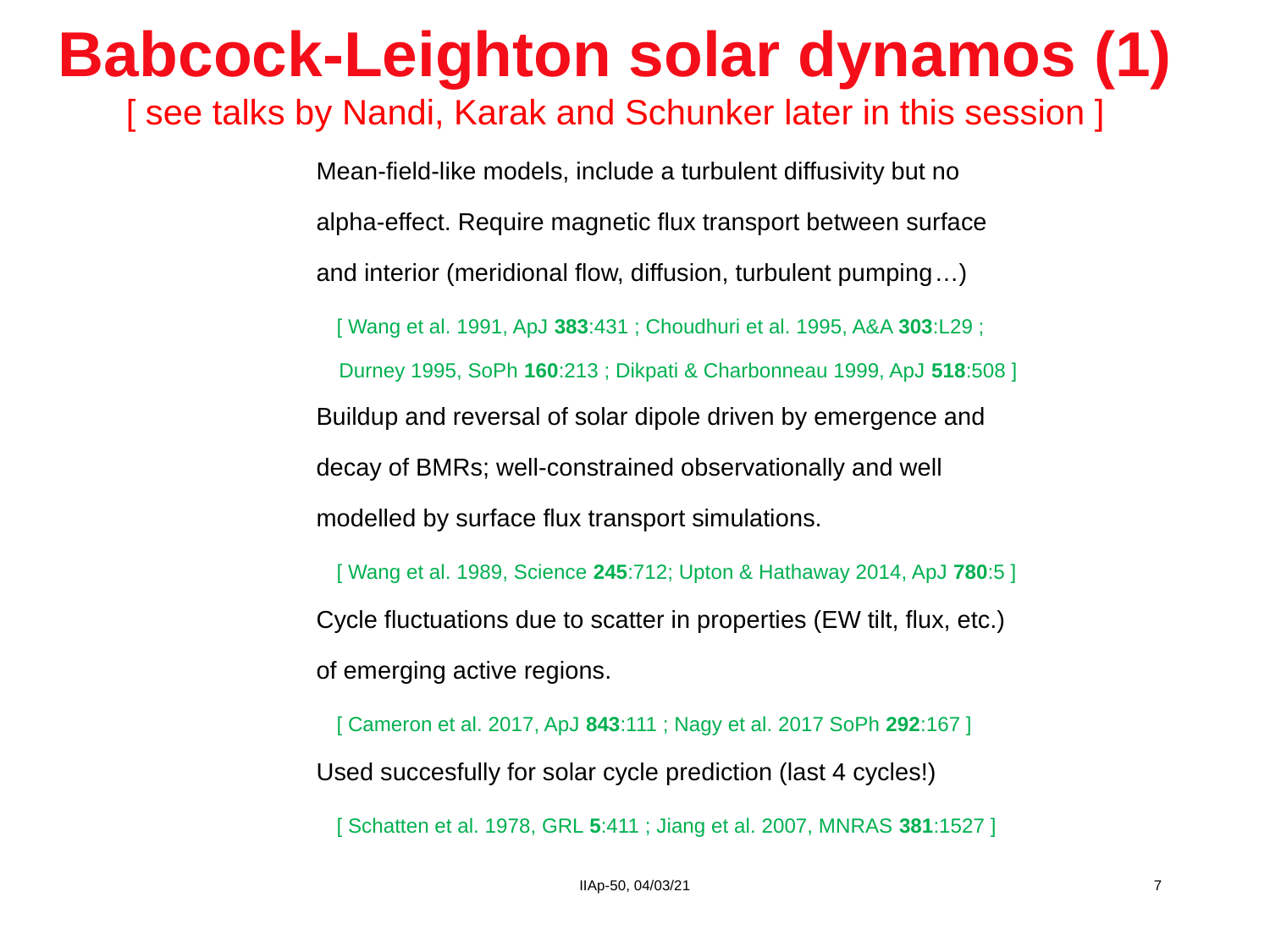

# Babcock-Leighton solar dynamos (1) [ see talks by Nandi, Karak and Schunker later in this session ]
Mean-field-like models, include a turbulent diffusivity but no
alpha-effect. Require magnetic flux transport between surface
and interior (meridional flow, diffusion, turbulent pumping…)
   [ Wang et al. 1991, ApJ 383:431 ; Choudhuri et al. 1995, A&A 303:L29 ;
    Durney 1995, SoPh 160:213 ; Dikpati & Charbonneau 1999, ApJ 518:508 ]
Buildup and reversal of solar dipole driven by emergence and
decay of BMRs; well-constrained observationally and well
modelled by surface flux transport simulations.
   [ Wang et al. 1989, Science 245:712; Upton & Hathaway 2014, ApJ 780:5 ]
Cycle fluctuations due to scatter in properties (EW tilt, flux, etc.)
of emerging active regions.
   [ Cameron et al. 2017, ApJ 843:111 ; Nagy et al. 2017 SoPh 292:167 ]
Used succesfully for solar cycle prediction (last 4 cycles!)
   [ Schatten et al. 1978, GRL 5:411 ; Jiang et al. 2007, MNRAS 381:1527 ]
IIAp-50, 04/03/21
7